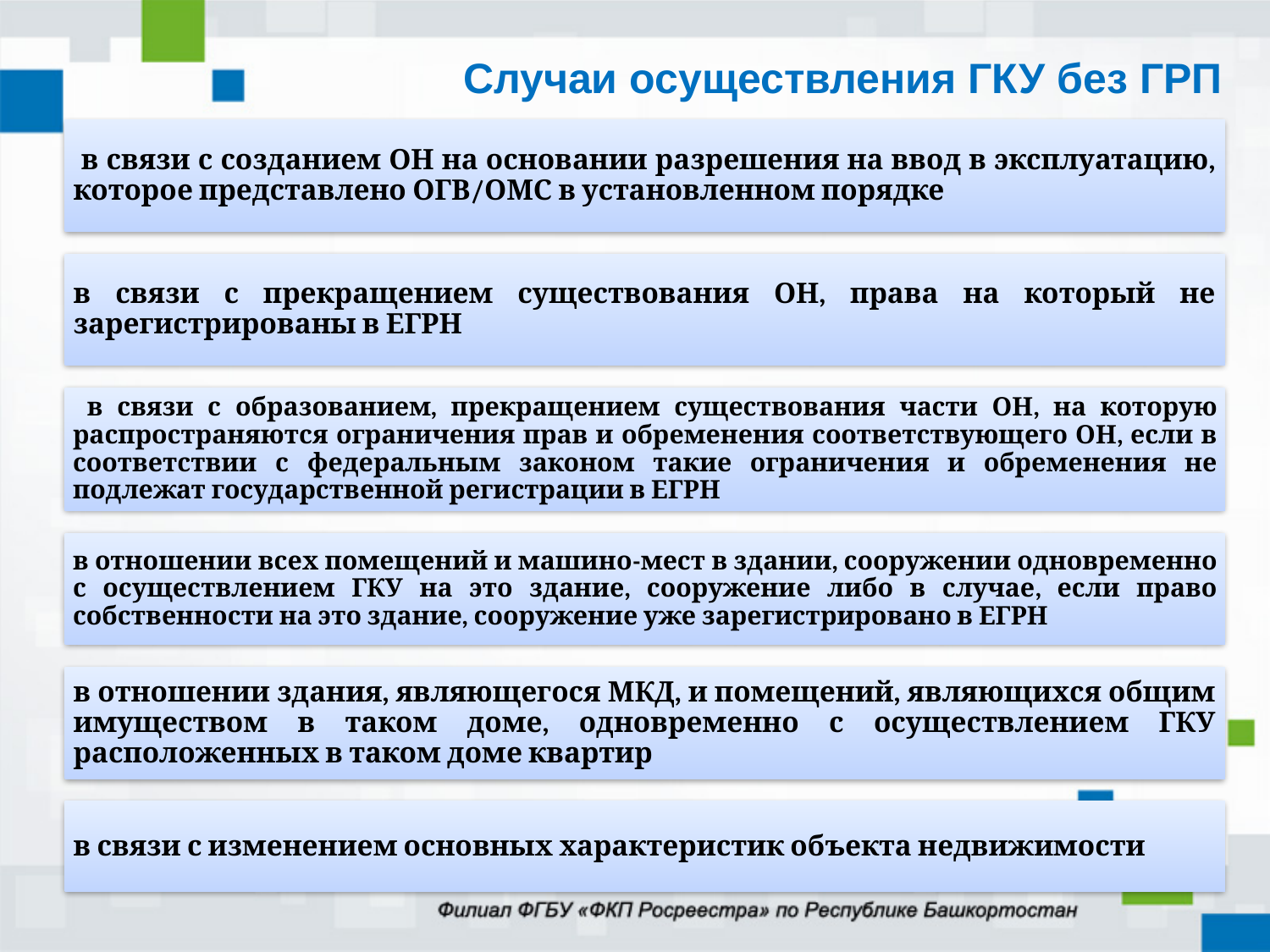

Случаи осуществления ГКУ без ГРП
 в связи с созданием ОН на основании разрешения на ввод в эксплуатацию, которое представлено ОГВ/ОМС в установленном порядке
в связи с прекращением существования ОН, права на который не зарегистрированы в ЕГРН
 в связи с образованием, прекращением существования части ОН, на которую распространяются ограничения прав и обременения соответствующего ОН, если в соответствии с федеральным законом такие ограничения и обременения не подлежат государственной регистрации в ЕГРН
в отношении всех помещений и машино-мест в здании, сооружении одновременно с осуществлением ГКУ на это здание, сооружение либо в случае, если право собственности на это здание, сооружение уже зарегистрировано в ЕГРН
в отношении здания, являющегося МКД, и помещений, являющихся общим имуществом в таком доме, одновременно с осуществлением ГКУ расположенных в таком доме квартир
в связи с изменением основных характеристик объекта недвижимости